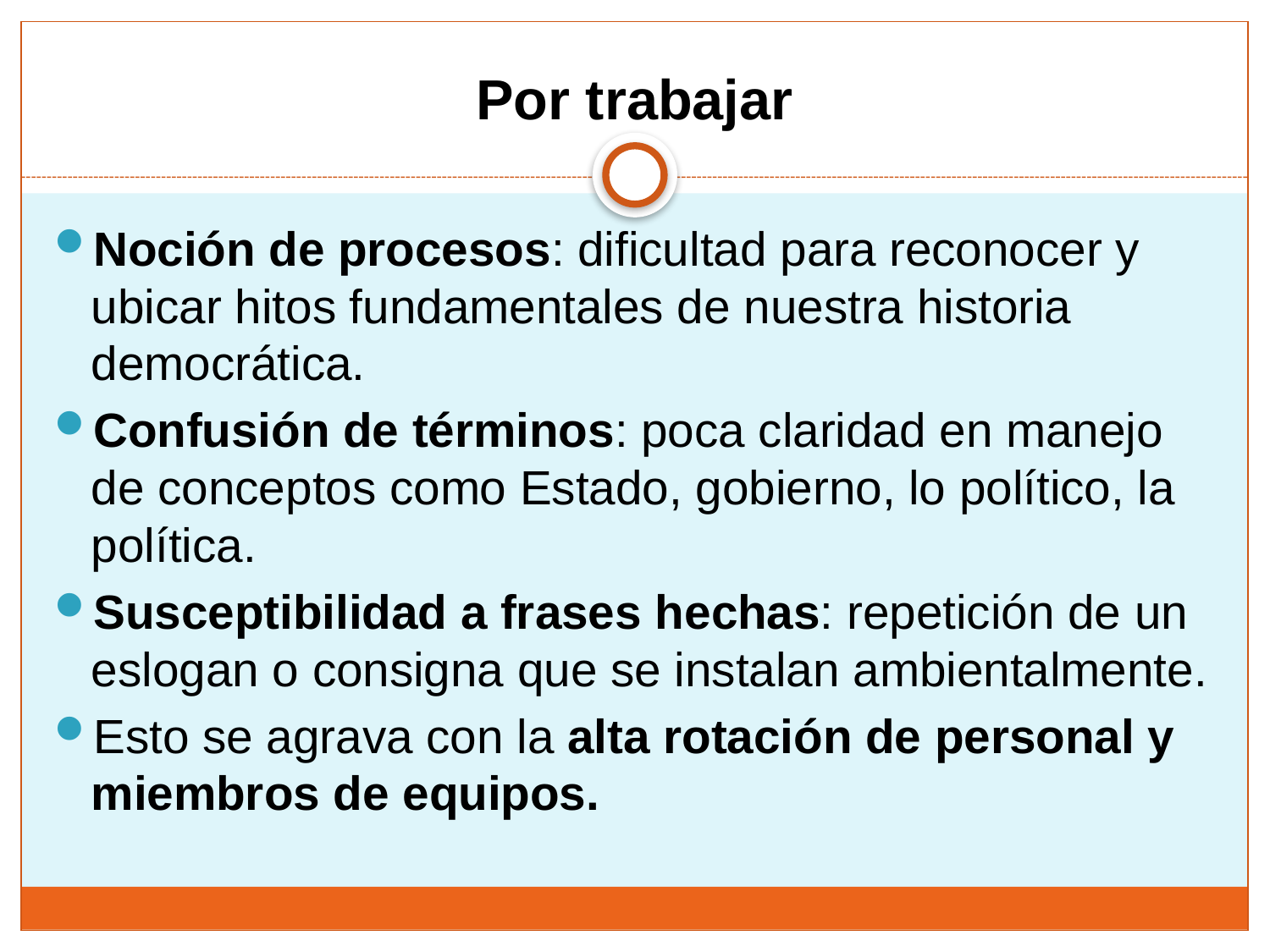

# Por trabajar
Noción de procesos: dificultad para reconocer y ubicar hitos fundamentales de nuestra historia democrática.
Confusión de términos: poca claridad en manejo de conceptos como Estado, gobierno, lo político, la política.
Susceptibilidad a frases hechas: repetición de un eslogan o consigna que se instalan ambientalmente.
Esto se agrava con la alta rotación de personal y miembros de equipos.